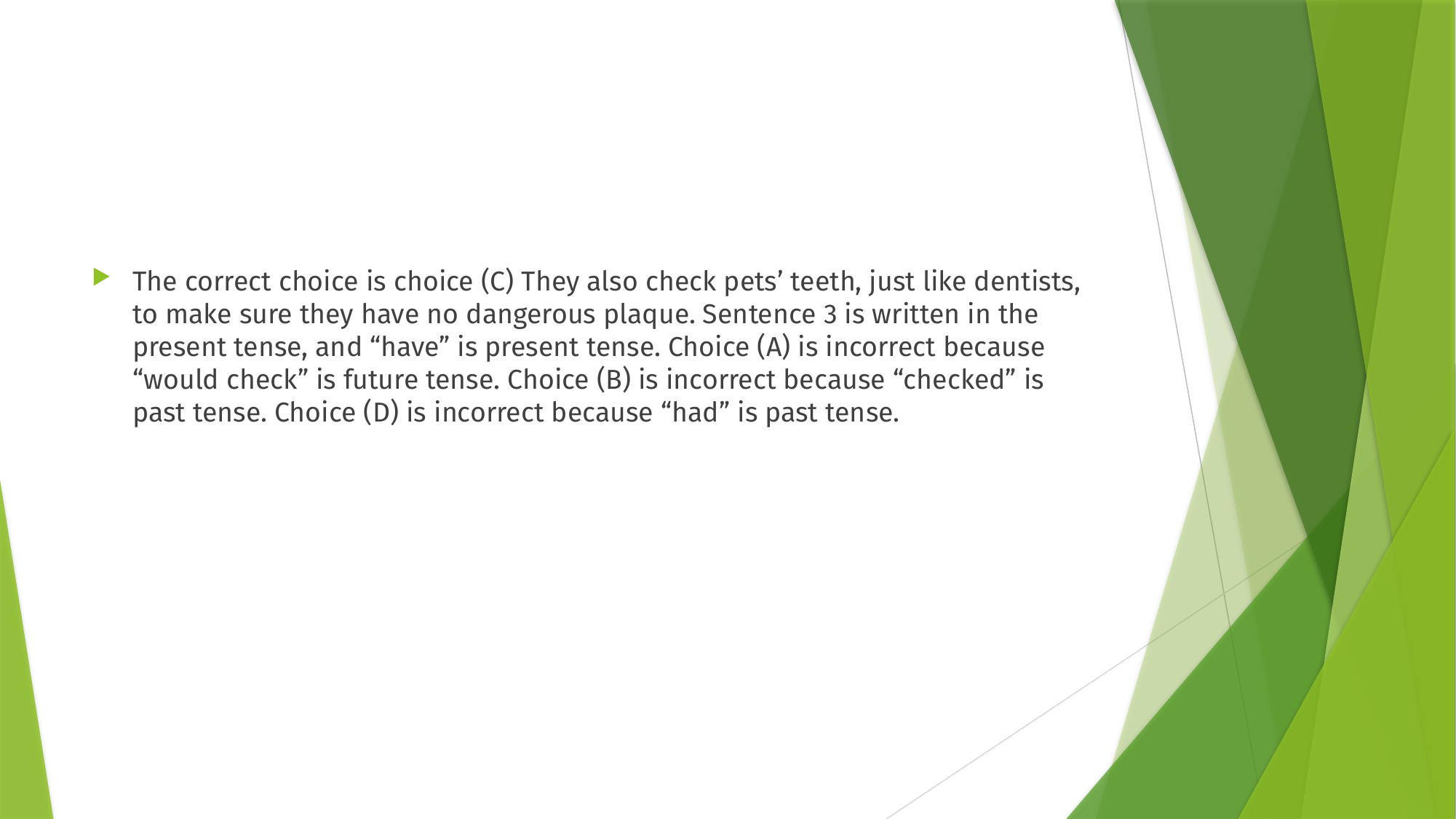

#
The correct choice is choice (C) They also check pets’ teeth, just like dentists, to make sure they have no dangerous plaque. Sentence 3 is written in the present tense, and “have” is present tense. Choice (A) is incorrect because “would check” is future tense. Choice (B) is incorrect because “checked” is past tense. Choice (D) is incorrect because “had” is past tense.